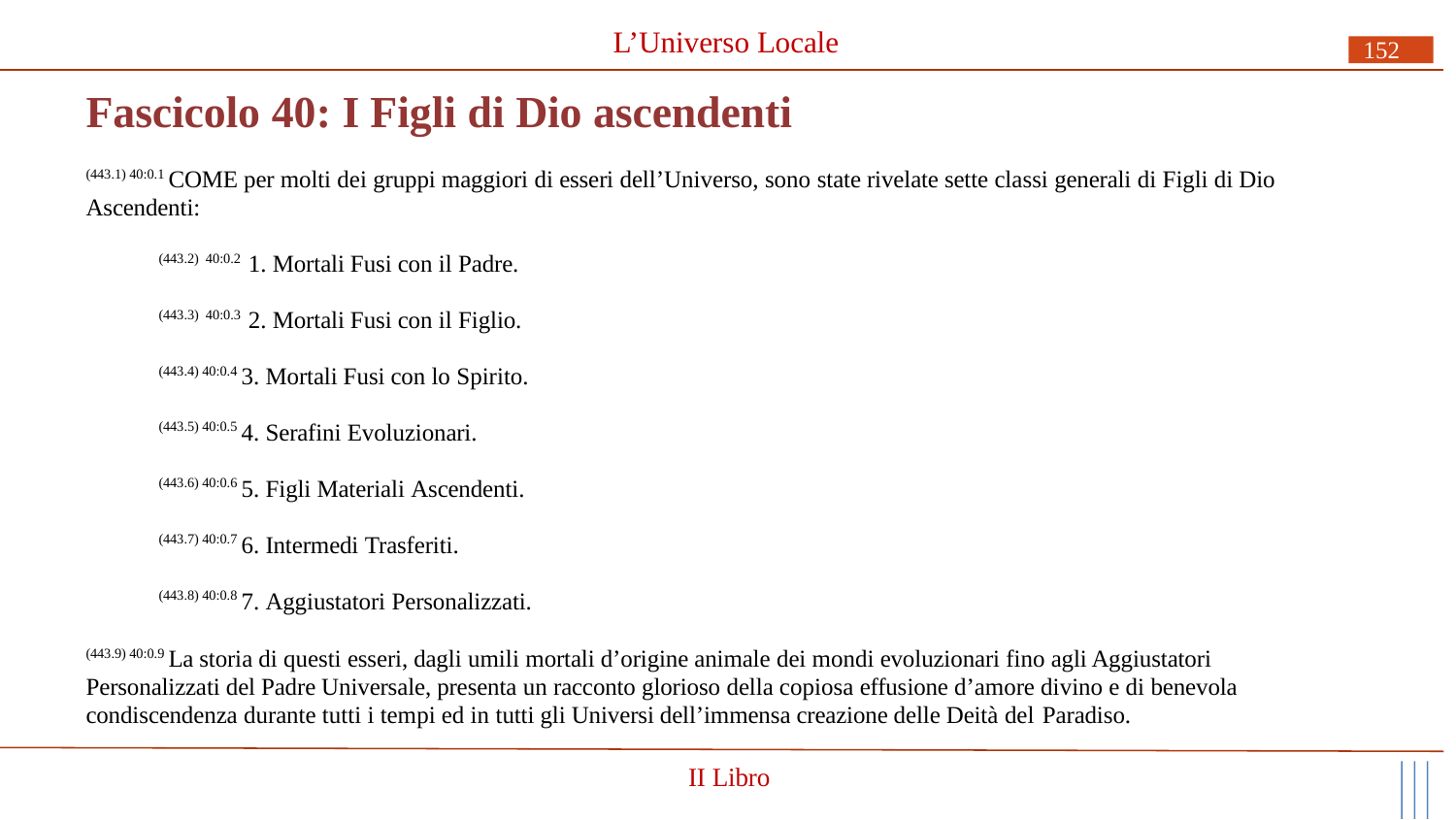

# L’Universo Locale
152

Fascicolo 40: I Figli di Dio ascendenti
(443.1) 40:0.1 COME per molti dei gruppi maggiori di esseri dell’Universo, sono state rivelate sette classi generali di Figli di Dio  Ascendenti:

(443.2)  40:0.2  1. Mortali Fusi con il Padre.
(443.3)  40:0.3  2. Mortali Fusi con il Figlio.
(443.4) 40:0.4 3. Mortali Fusi con lo Spirito.
(443.5) 40:0.5 4. Serafini Evoluzionari.
(443.6) 40:0.6 5. Figli Materiali Ascendenti.
(443.7) 40:0.7 6. Intermedi Trasferiti.
(443.8) 40:0.8 7. Aggiustatori Personalizzati.

(443.9) 40:0.9 La storia di questi esseri, dagli umili mortali d’origine animale dei mondi evoluzionari fino agli Aggiustatori  Personalizzati del Padre Universale, presenta un racconto glorioso della copiosa effusione d’amore divino e di benevola  condiscendenza durante tutti i tempi ed in tutti gli Universi dell’immensa creazione delle Deità del Paradiso.

II Libro